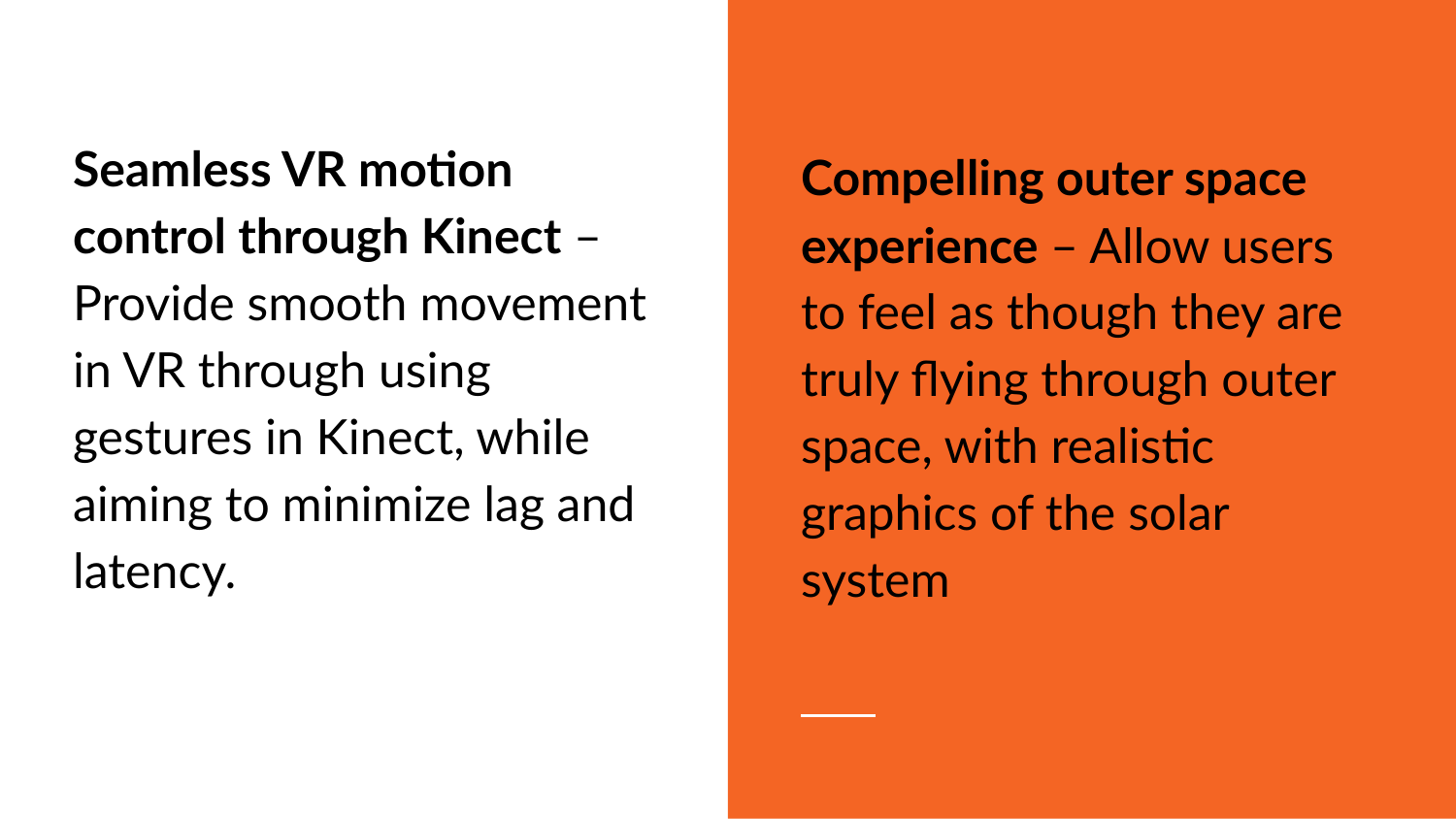

Compelling outer space experience – Allow users to feel as though they are truly flying through outer space, with realistic graphics of the solar system
Seamless VR motion control through Kinect – Provide smooth movement in VR through using gestures in Kinect, while aiming to minimize lag and latency.